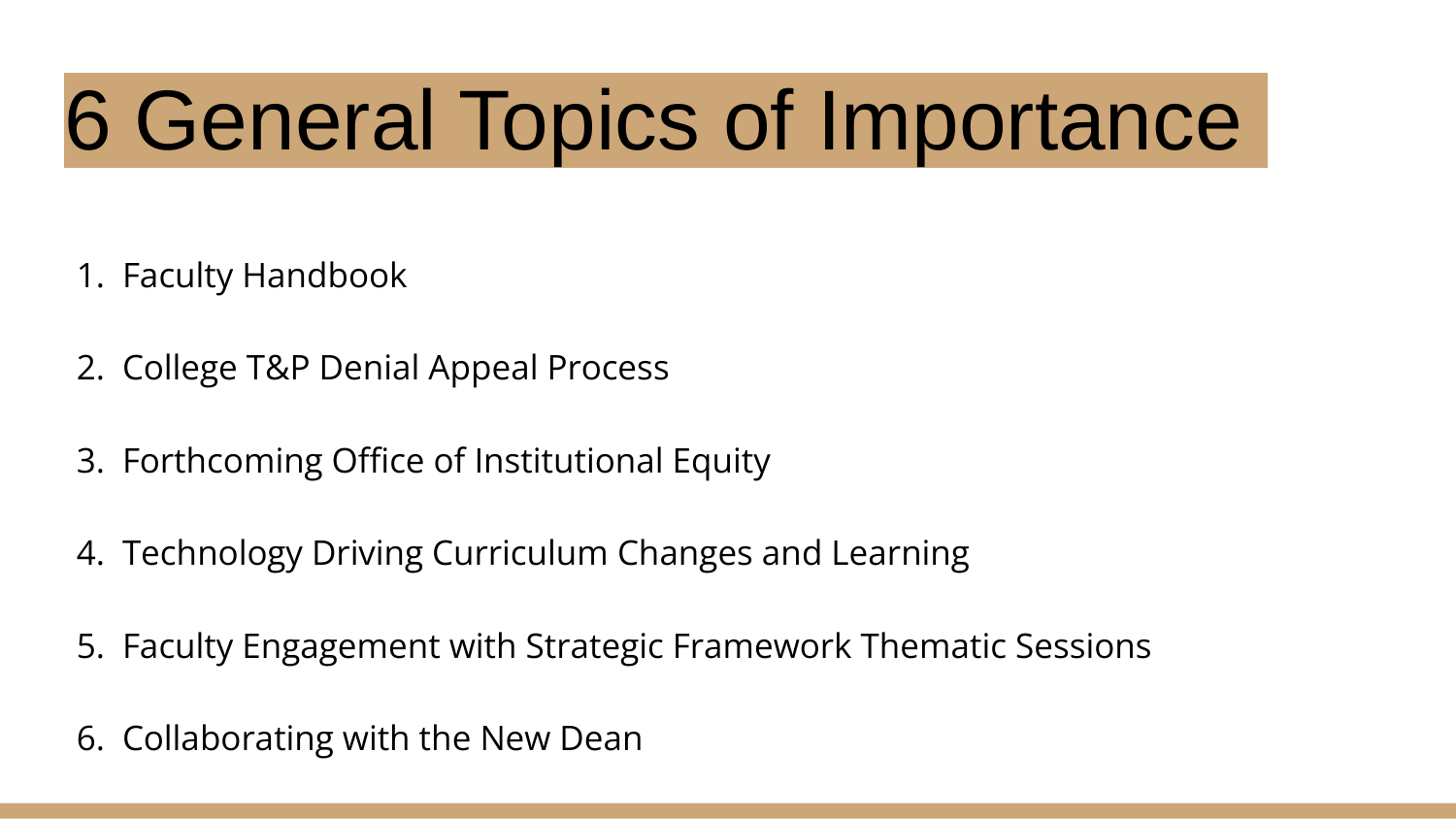

# 6 General Topics of Importance
Faculty Handbook

College T&P Denial Appeal Process

Forthcoming Office of Institutional Equity

Technology Driving Curriculum Changes and Learning

Faculty Engagement with Strategic Framework Thematic Sessions

Collaborating with the New Dean